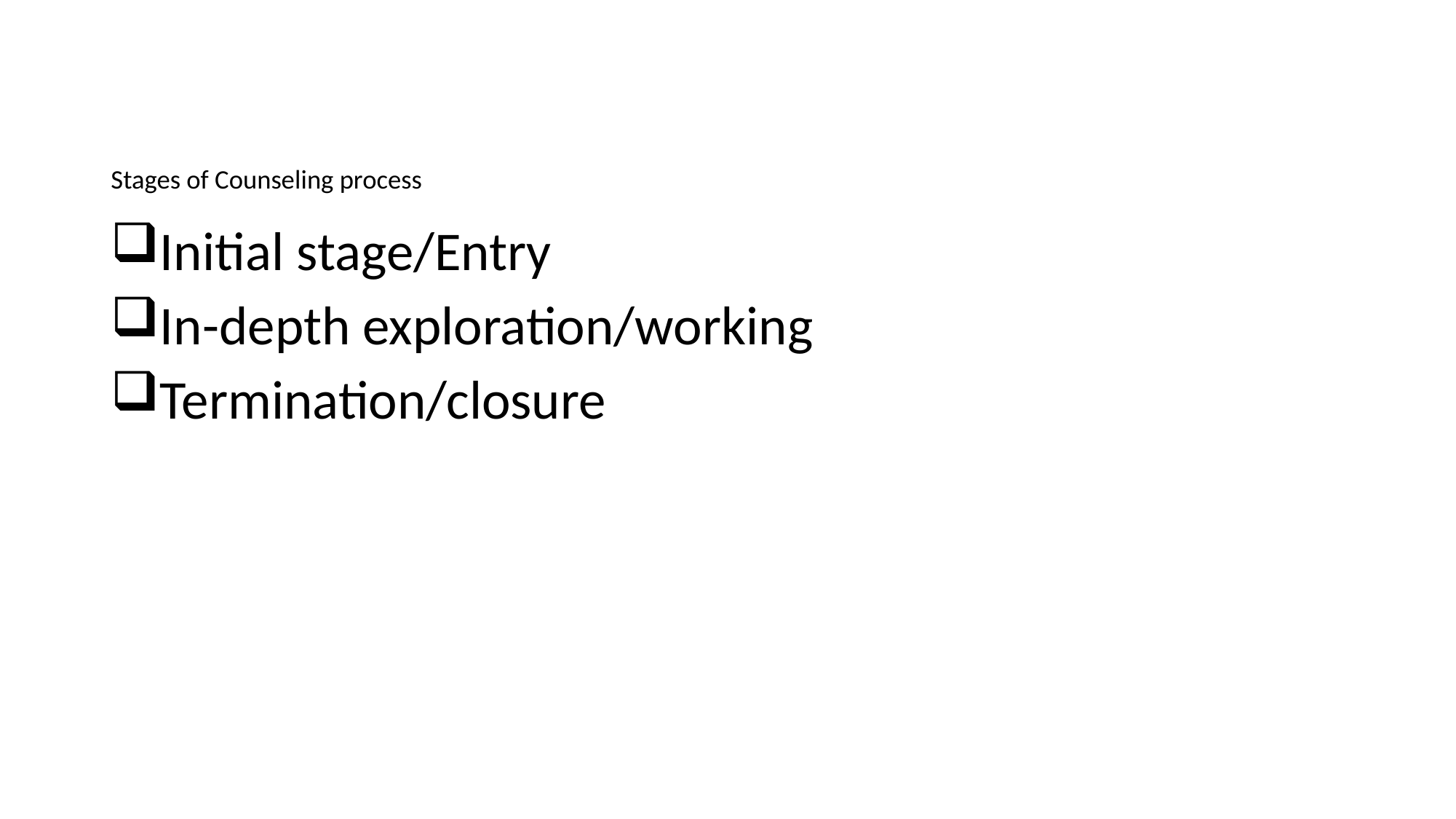

# Stages of Counseling process
Initial stage/Entry
In-depth exploration/working
Termination/closure